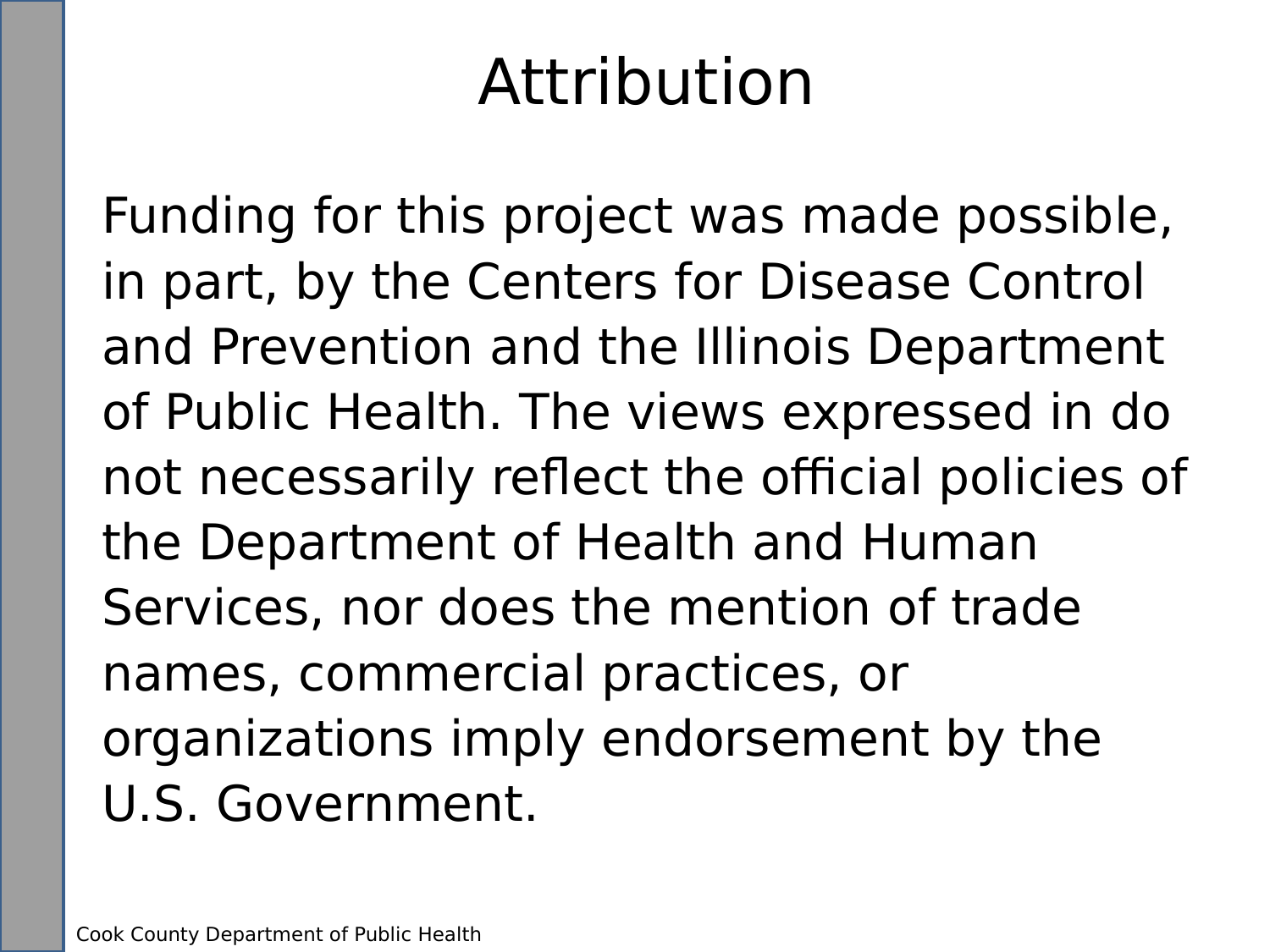

# Attribution
| Funding for this project was made possible, in part, by the Centers for Disease Control and Prevention and the Illinois Department of Public Health. The views expressed in do not necessarily reflect the official policies of the Department of Health and Human Services, nor does the mention of trade names, commercial practices, or organizations imply endorsement by the U.S. Government. |
| --- |